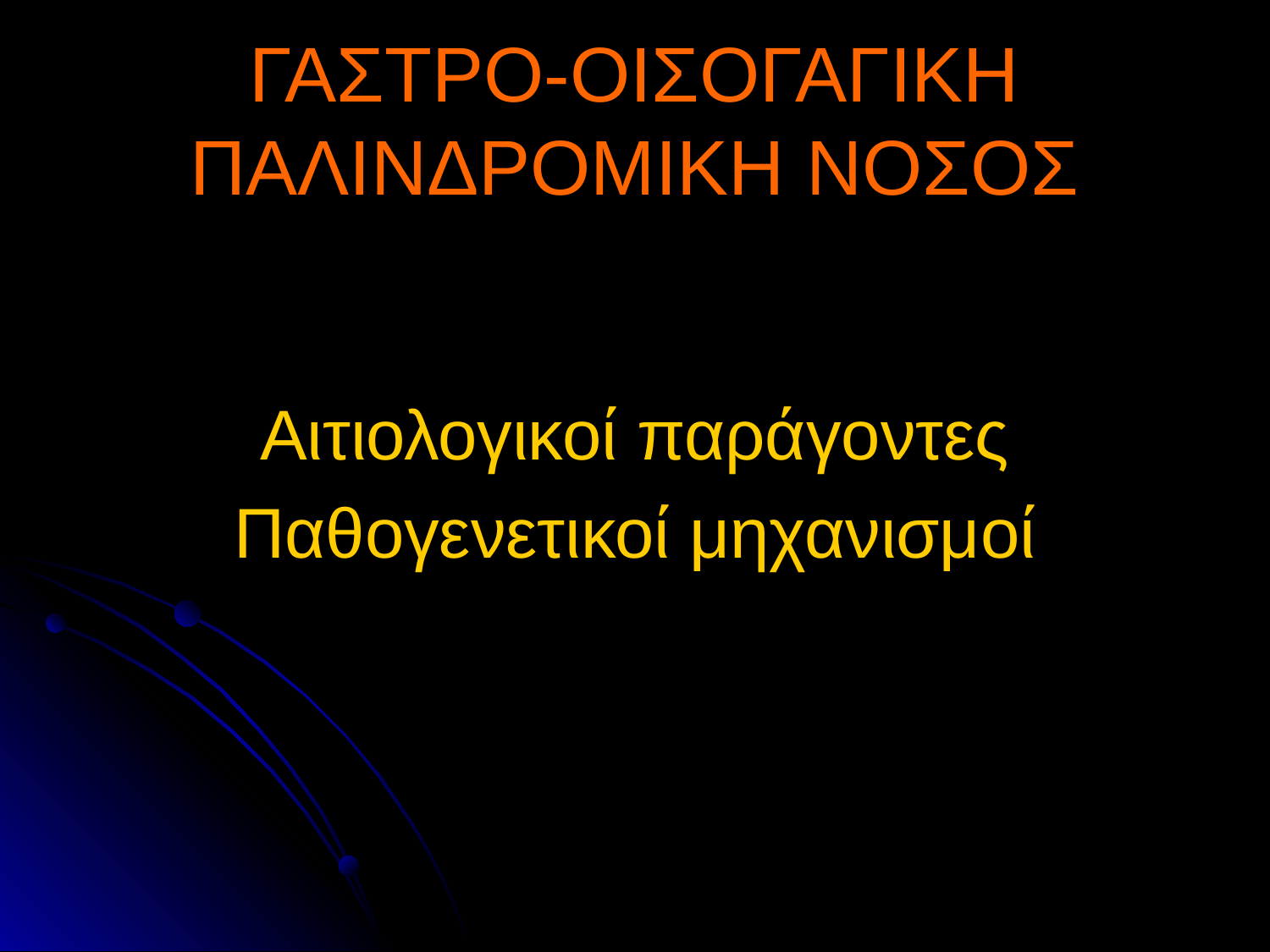

# ΓΑΣΤΡΟ-ΟΙΣΟΓΑΓΙΚΗ ΠΑΛΙΝΔΡΟΜΙΚΗ ΝΟΣΟΣ

Αιτιολογικοί παράγοντες
Παθογενετικοί μηχανισμοί